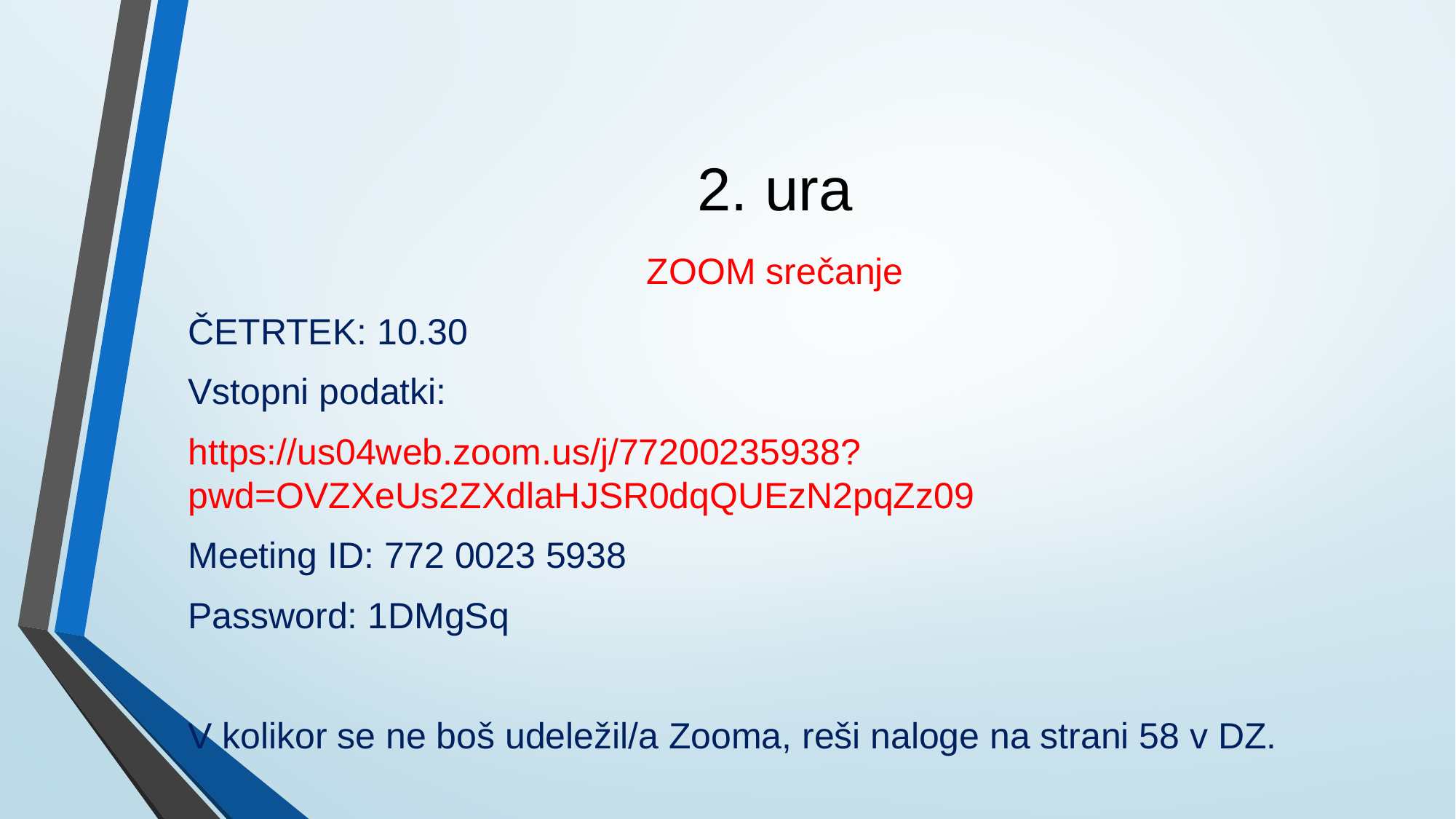

# 2. ura
ZOOM srečanje
ČETRTEK: 10.30
Vstopni podatki:
https://us04web.zoom.us/j/77200235938?pwd=OVZXeUs2ZXdlaHJSR0dqQUEzN2pqZz09
Meeting ID: 772 0023 5938
Password: 1DMgSq

V kolikor se ne boš udeležil/a Zooma, reši naloge na strani 58 v DZ.